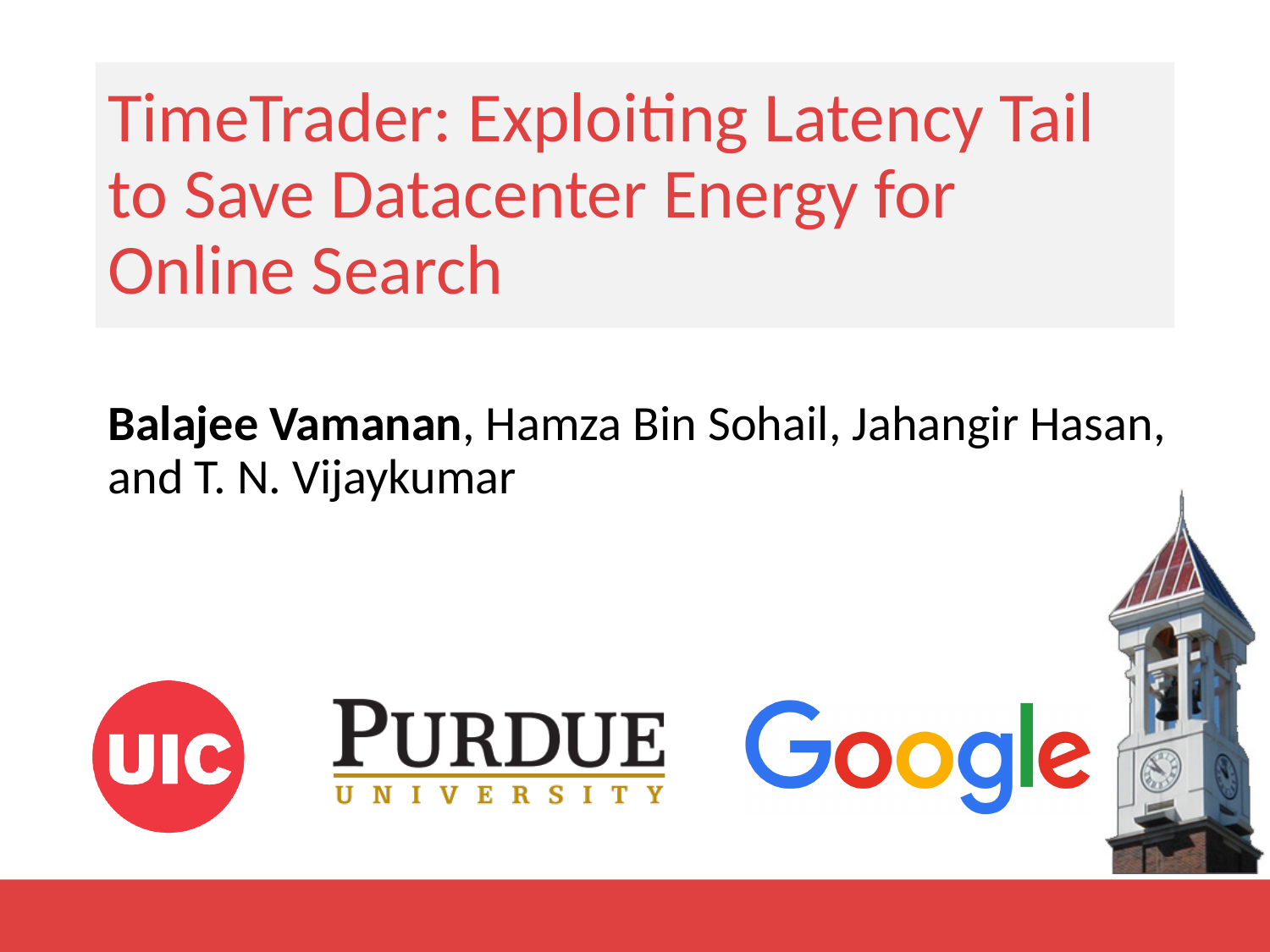

# TimeTrader: Exploiting Latency Tail to Save Datacenter Energy for Online Search
Balajee Vamanan, Hamza Bin Sohail, Jahangir Hasan, and T. N. Vijaykumar